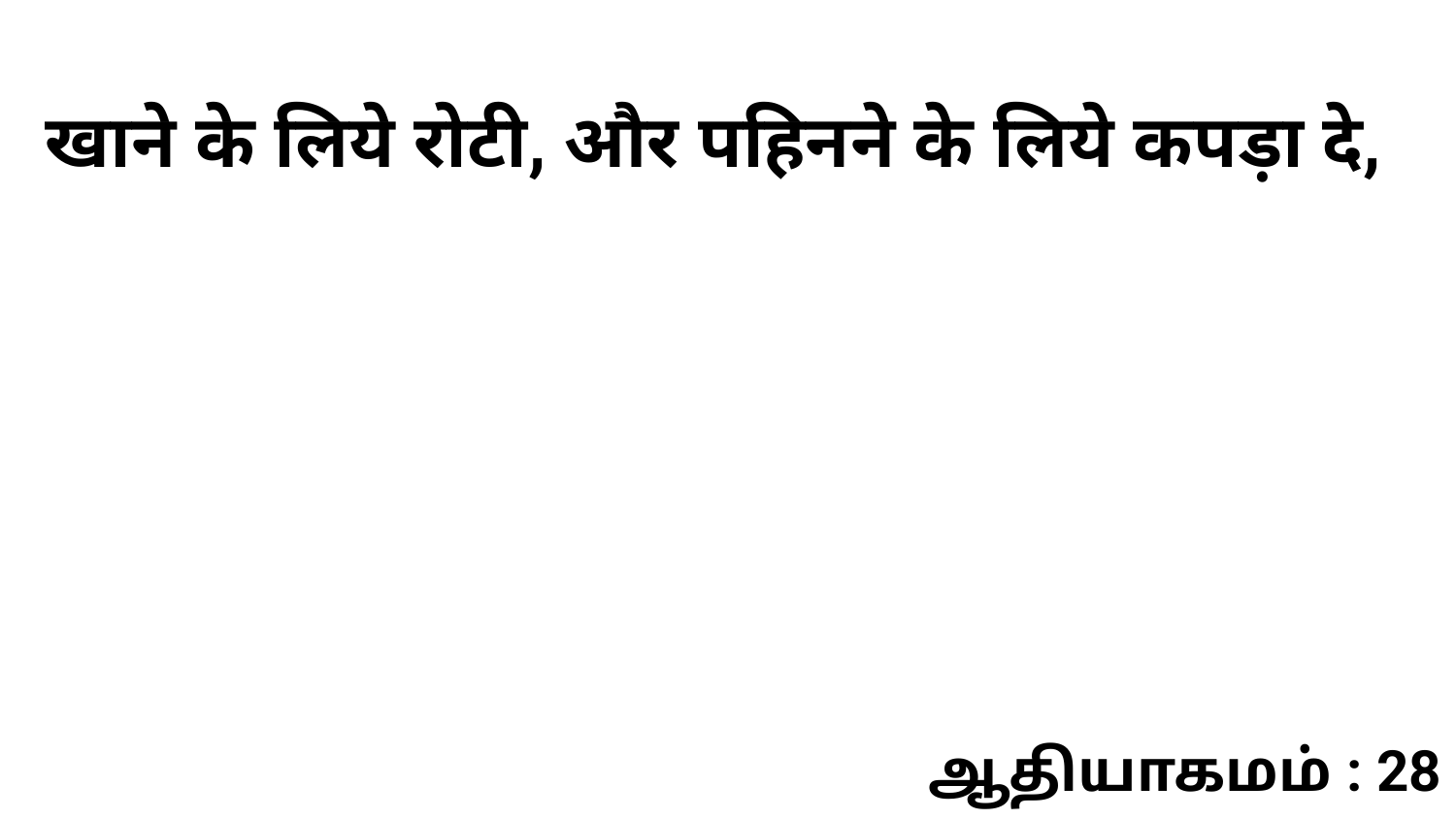

खाने के लिये रोटी, और पहिनने के लिये कपड़ा दे,
ஆதியாகமம் : 28